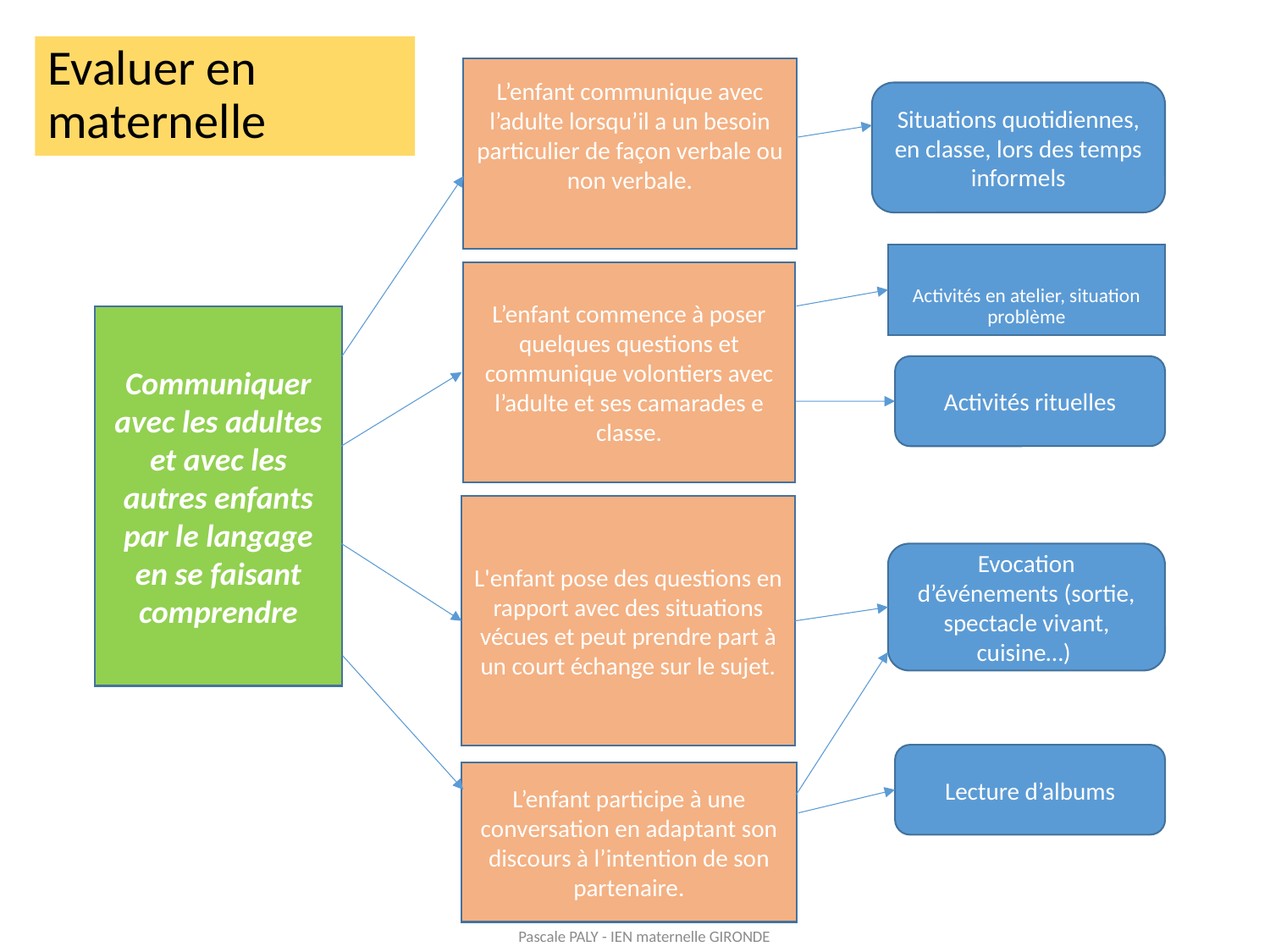

# Evaluer en maternelle
L’enfant communique avec l’adulte lorsqu’il a un besoin particulier de façon verbale ou non verbale.

Situations quotidiennes, en classe, lors des temps informels

Activités en atelier, situation problème

L’enfant commence à poser quelques questions et communique volontiers avec l’adulte et ses camarades e classe.
Communiquer avec les adultes et avec les autres enfants par le langage en se faisant comprendre

Activités rituelles

L'enfant pose des questions en rapport avec des situations vécues et peut prendre part à un court échange sur le sujet.
Evocation d’événements (sortie, spectacle vivant, cuisine…)
Lecture d’albums
L’enfant participe à une conversation en adaptant son discours à l’intention de son partenaire.
Pascale PALY - IEN maternelle GIRONDE